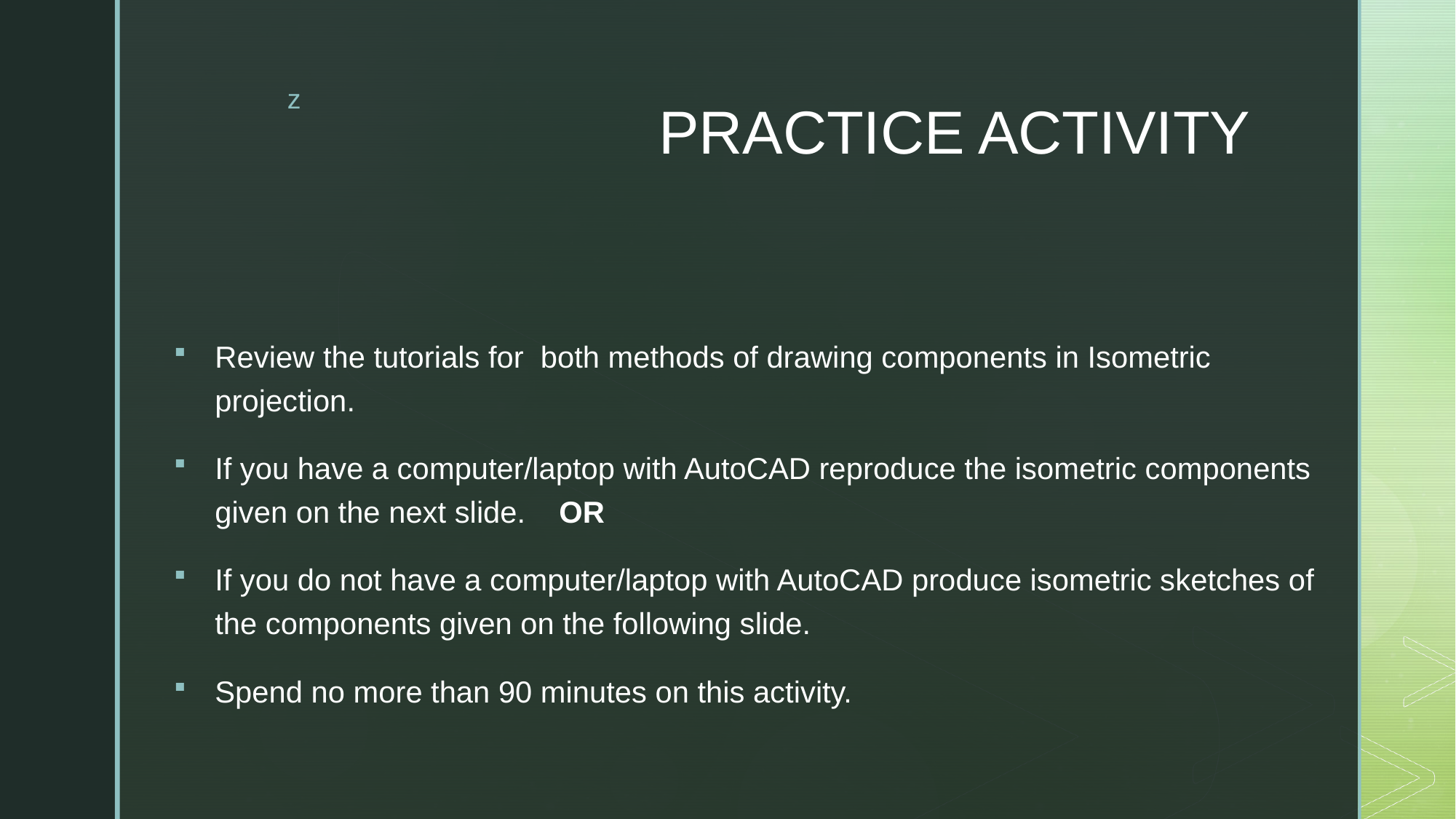

# PRACTICE ACTIVITY
Review the tutorials for  both methods of drawing components in Isometric projection.
If you have a computer/laptop with AutoCAD reproduce the isometric components given on the next slide.    OR
If you do not have a computer/laptop with AutoCAD produce isometric sketches of the components given on the following slide.
Spend no more than 90 minutes on this activity.